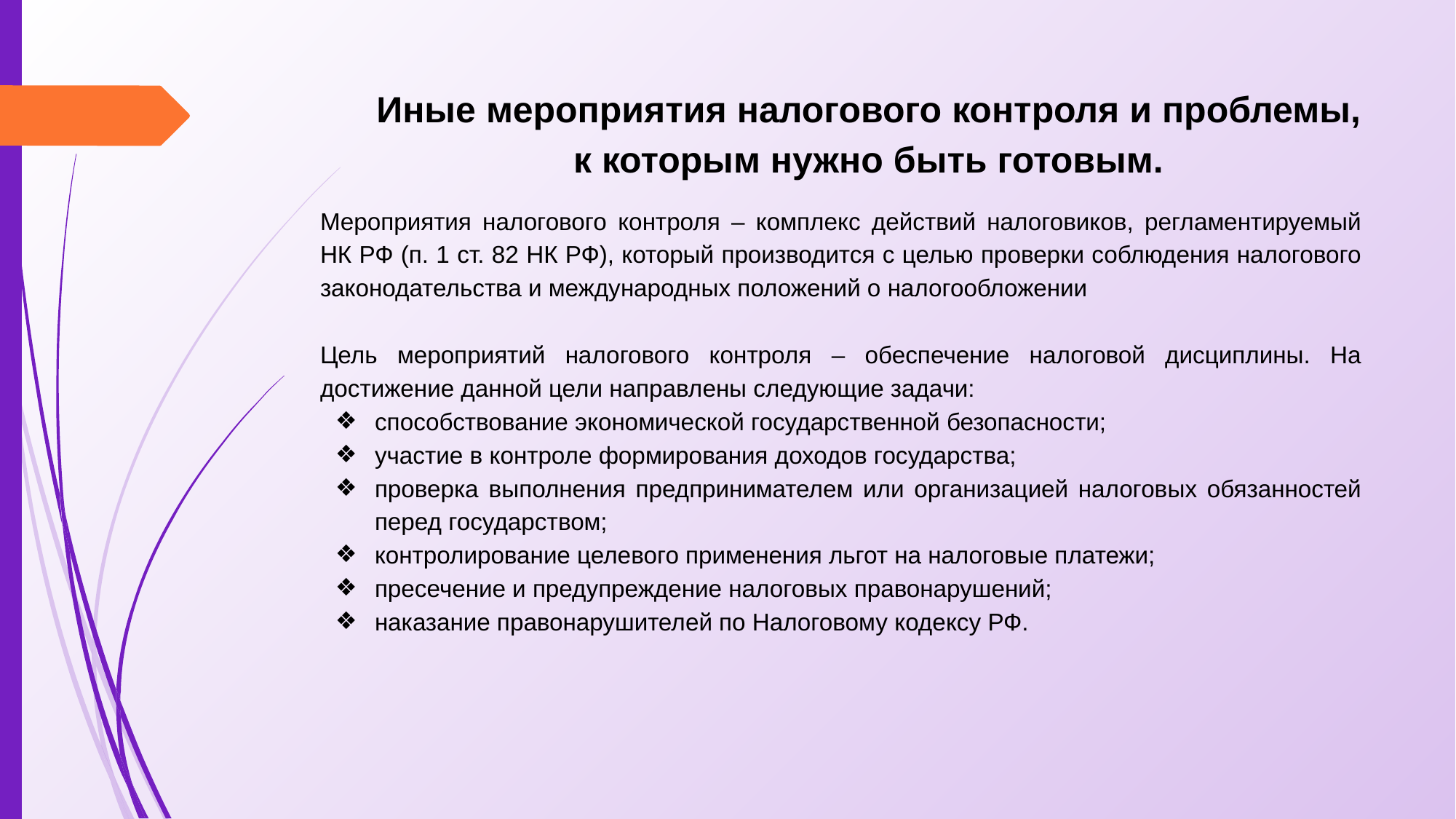

# Иные мероприятия налогового контроля и проблемы, к которым нужно быть готовым.
Мероприятия налогового контроля – комплекс действий налоговиков, регламентируемый НК РФ (п. 1 ст. 82 НК РФ), который производится с целью проверки соблюдения налогового законодательства и международных положений о налогообложении

Цель мероприятий налогового контроля – обеспечение налоговой дисциплины. На достижение данной цели направлены следующие задачи:
способствование экономической государственной безопасности;
участие в контроле формирования доходов государства;
проверка выполнения предпринимателем или организацией налоговых обязанностей перед государством;
контролирование целевого применения льгот на налоговые платежи;
пресечение и предупреждение налоговых правонарушений;
наказание правонарушителей по Налоговому кодексу РФ.